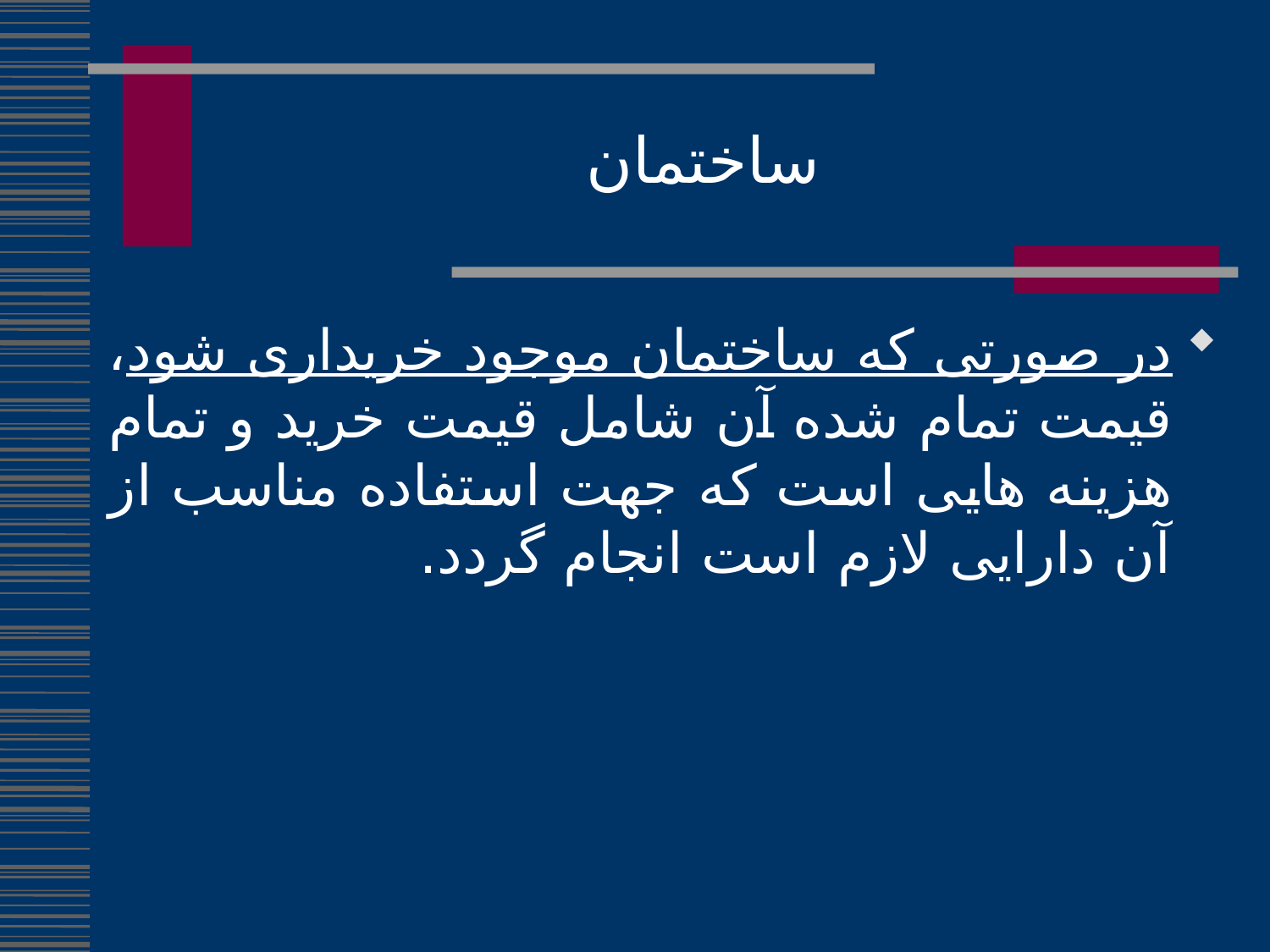

ساختمان
در صورتی که ساختمان موجود خریداری شود، قیمت تمام شده آن شامل قیمت خرید و تمام هزینه هایی است که جهت استفاده مناسب از آن دارایی لازم است انجام گردد.

278